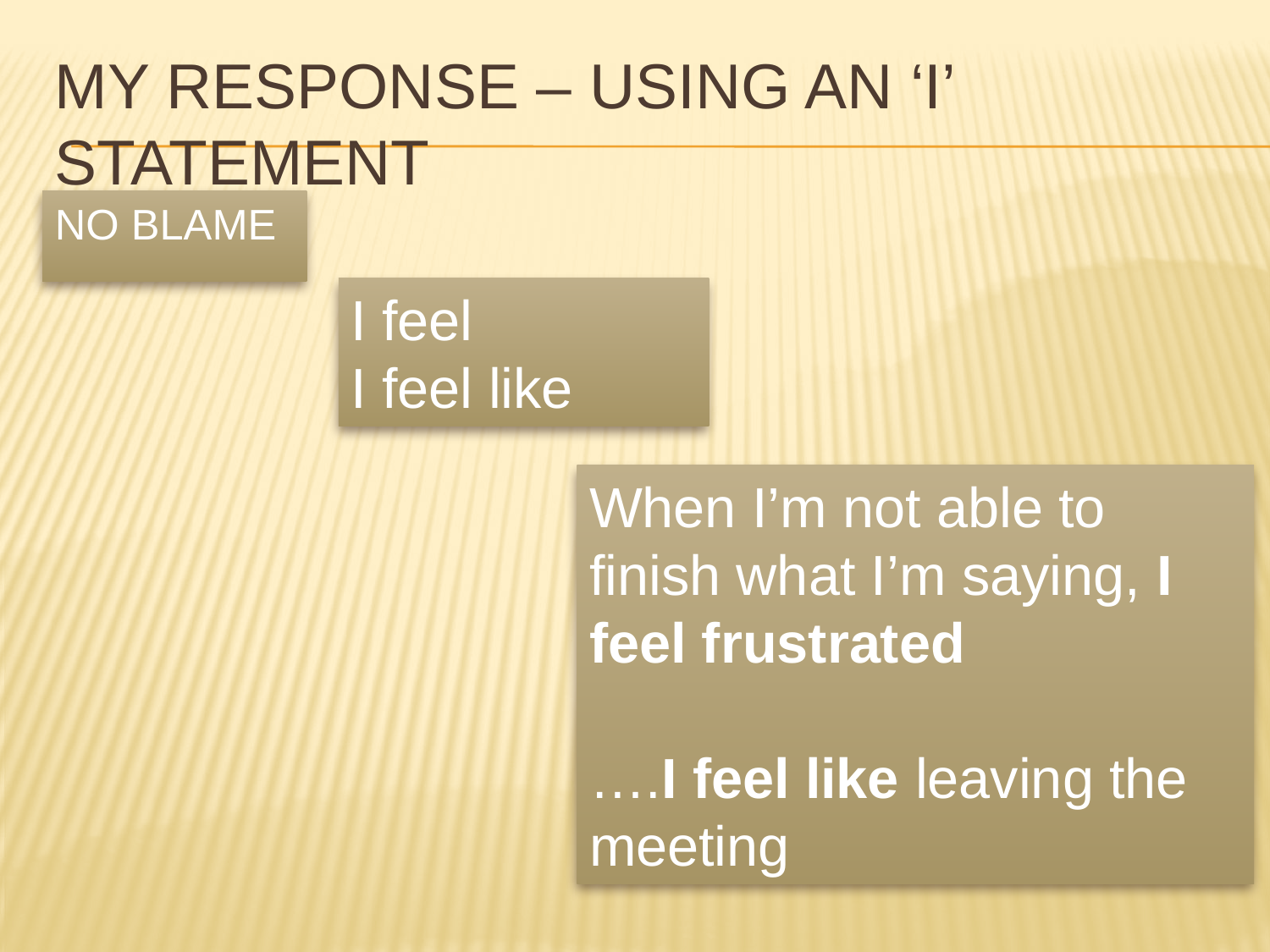

# My response – using an ‘I’ statement
NO BLAME

I feel
I feel like
When I’m not able to finish what I’m saying, I feel frustrated

….I feel like leaving the meeting